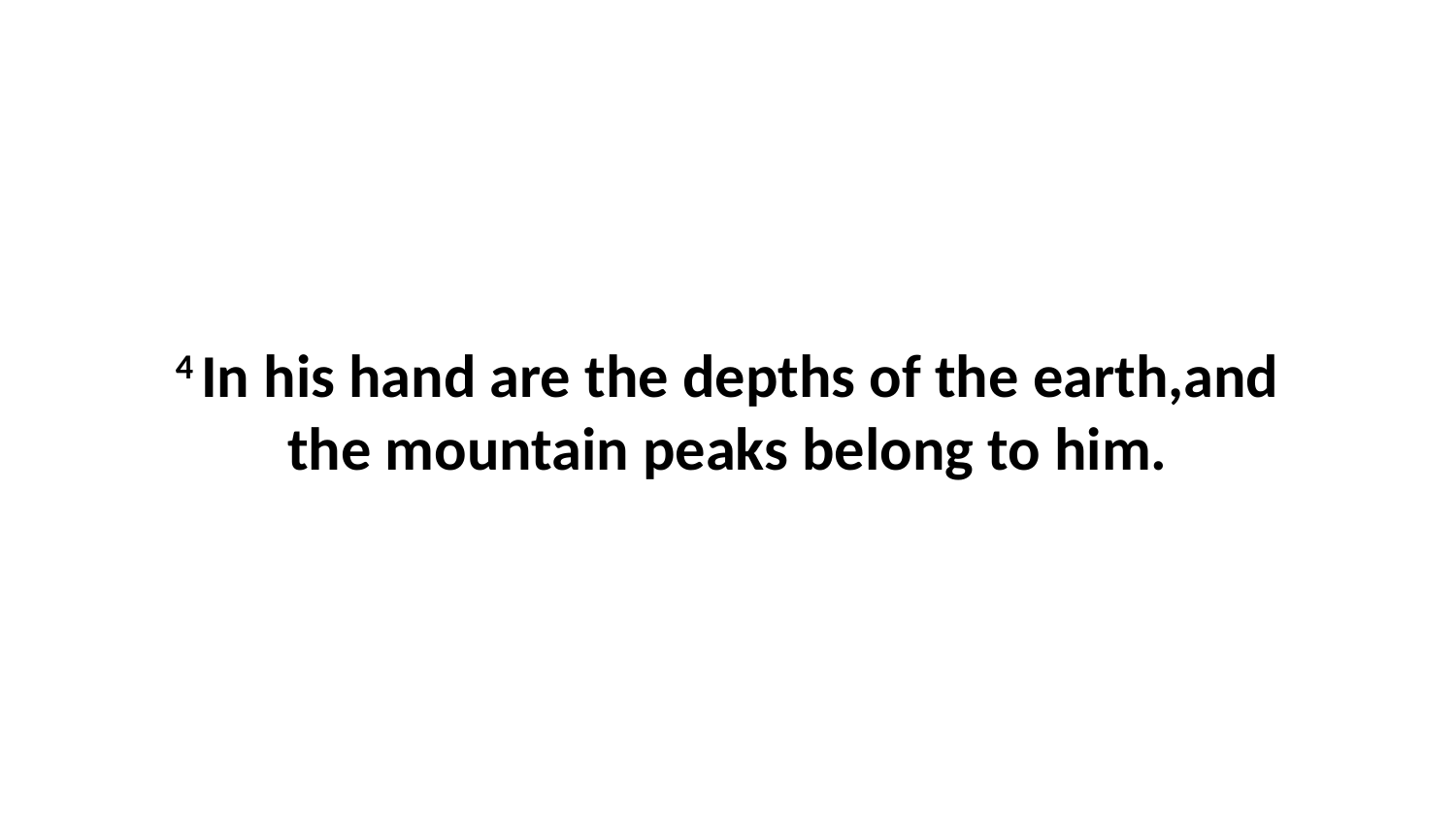

4 In his hand are the depths of the earth,and the mountain peaks belong to him.